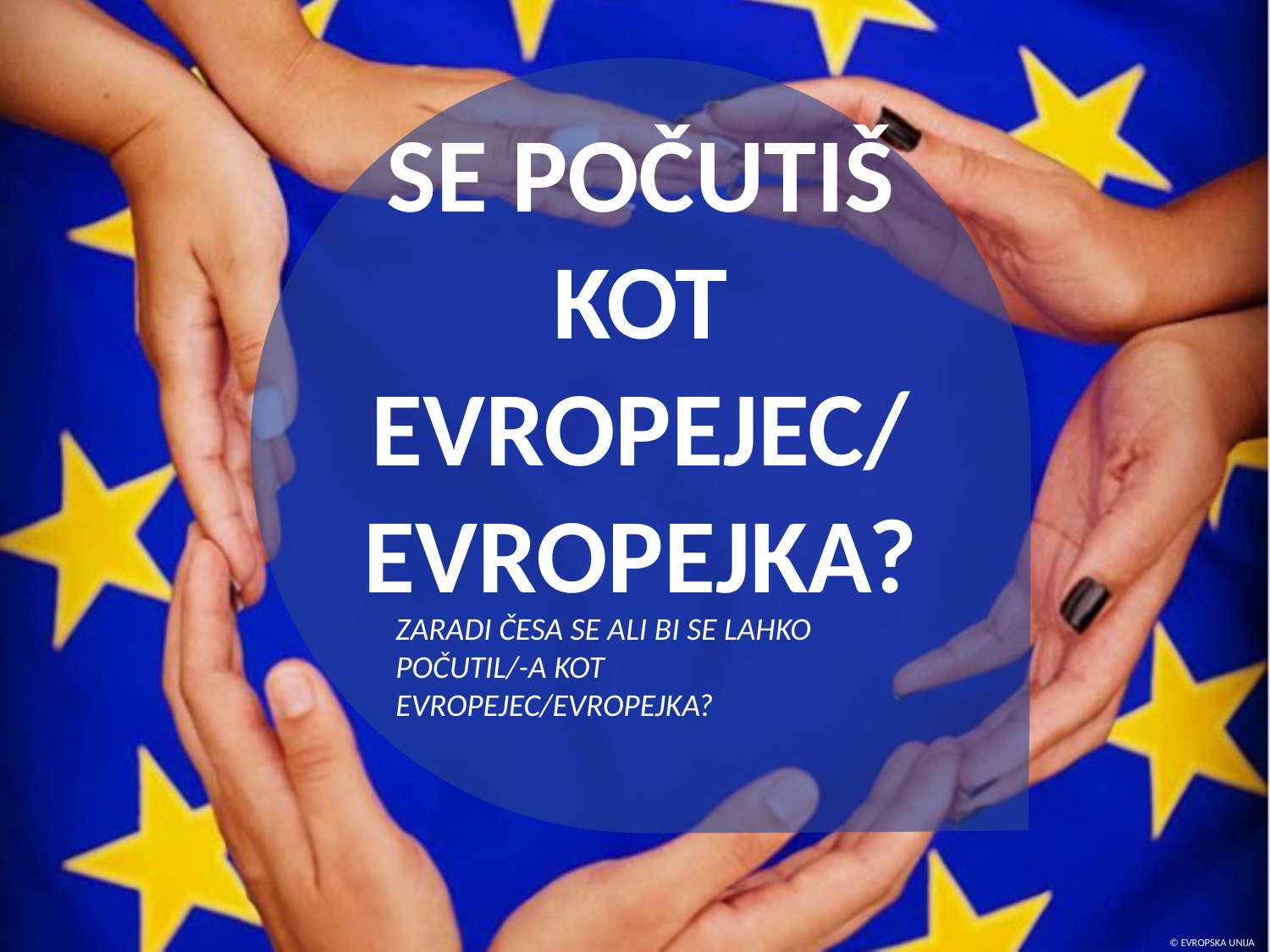

SE POČUTIŠ KOT EVROPEJEC/ EVROPEJKA?
ZARADI ČESA SE ALI BI SE LAHKO POČUTIL/-A KOT EVROPEJEC/EVROPEJKA?
© EVROPSKA UNIJA